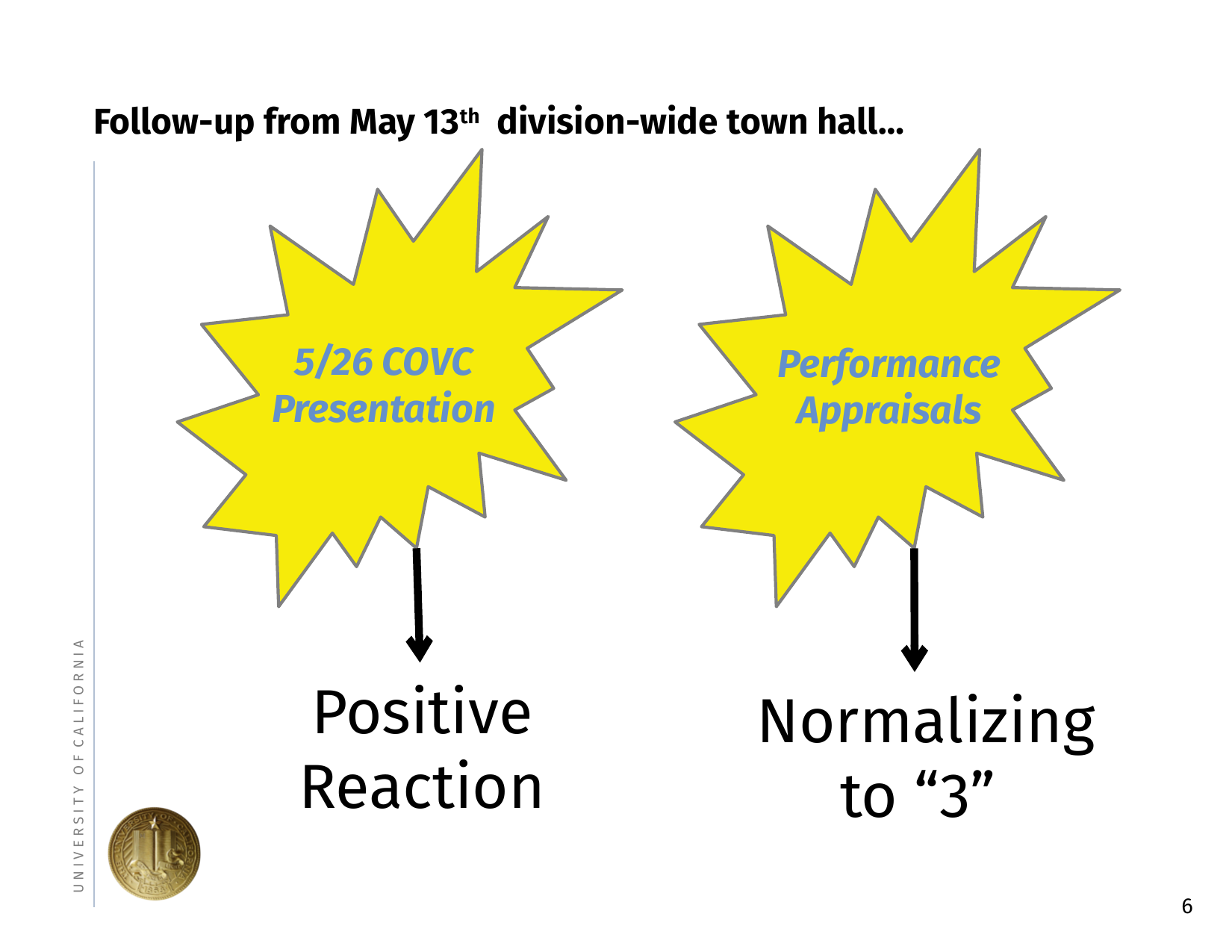

# Follow-up from May 13th  division-wide town hall…

5/26 COVC
Presentation

Performance Appraisals
	Positive Reaction
	Normalizing to “3”